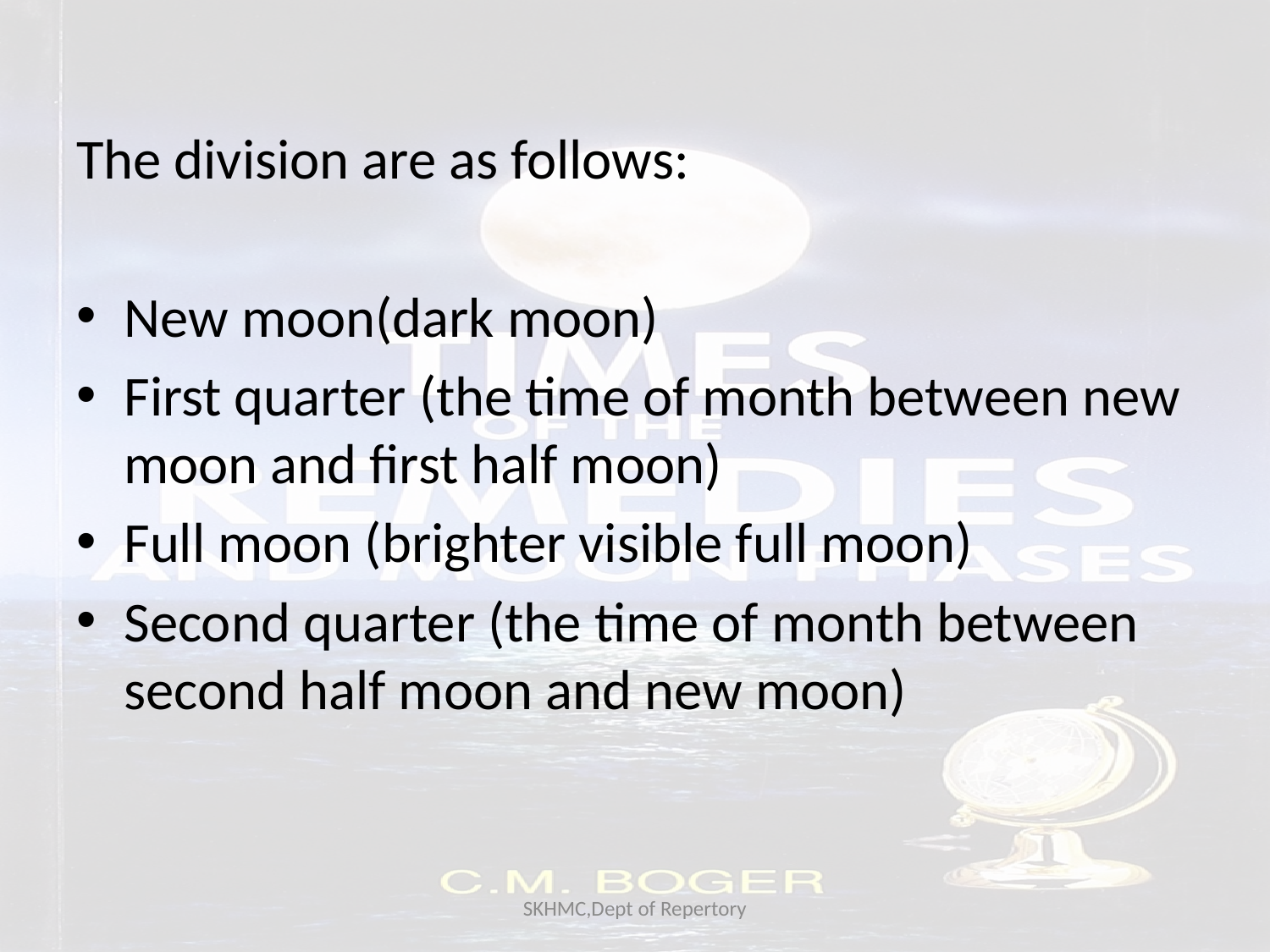

The division are as follows:

New moon(dark moon)
First quarter (the time of month between new moon and first half moon)
Full moon (brighter visible full moon)
Second quarter (the time of month between second half moon and new moon)

SKHMC,Dept of Repertory